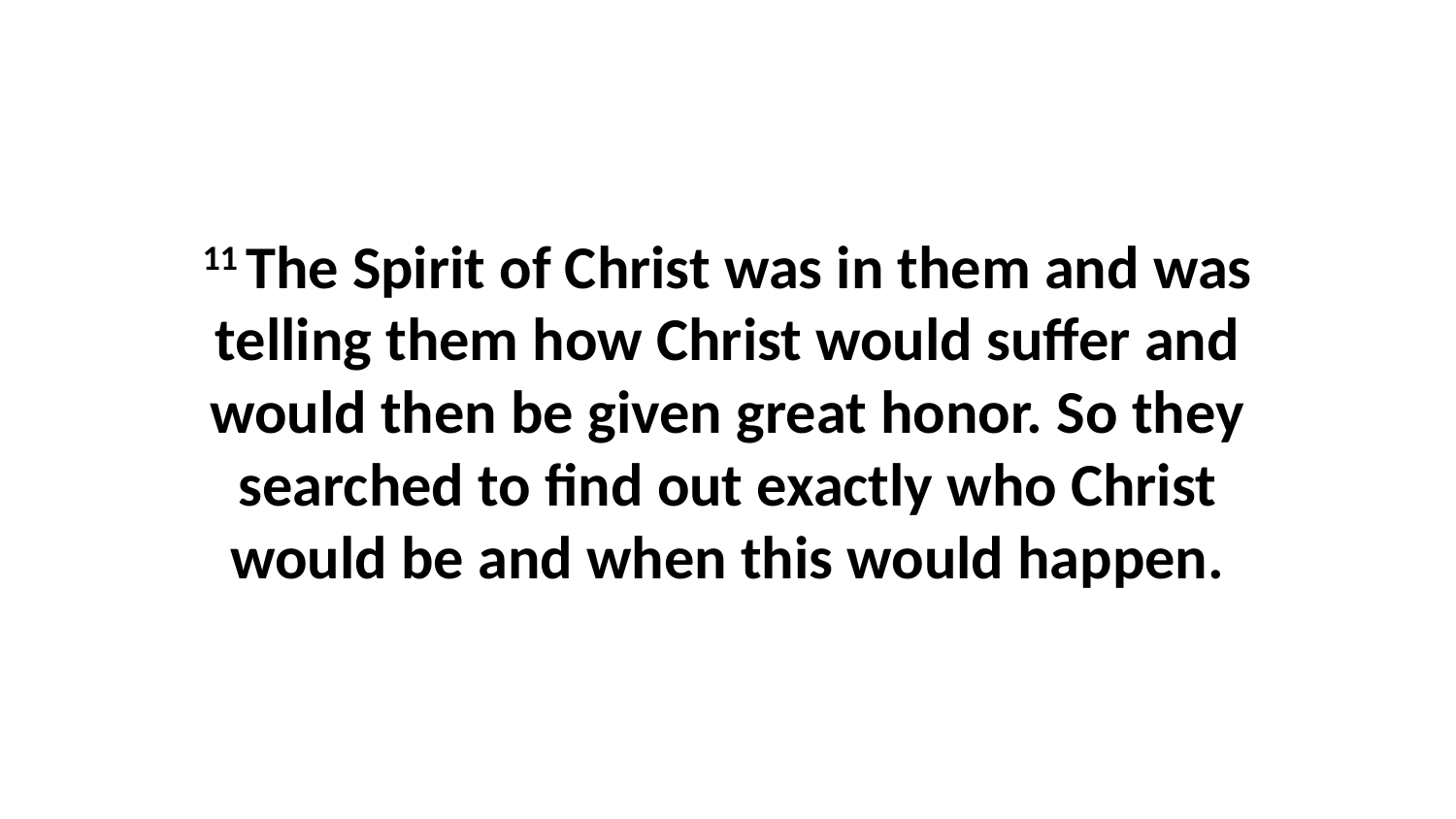

11 The Spirit of Christ was in them and was telling them how Christ would suffer and would then be given great honor. So they searched to find out exactly who Christ would be and when this would happen.